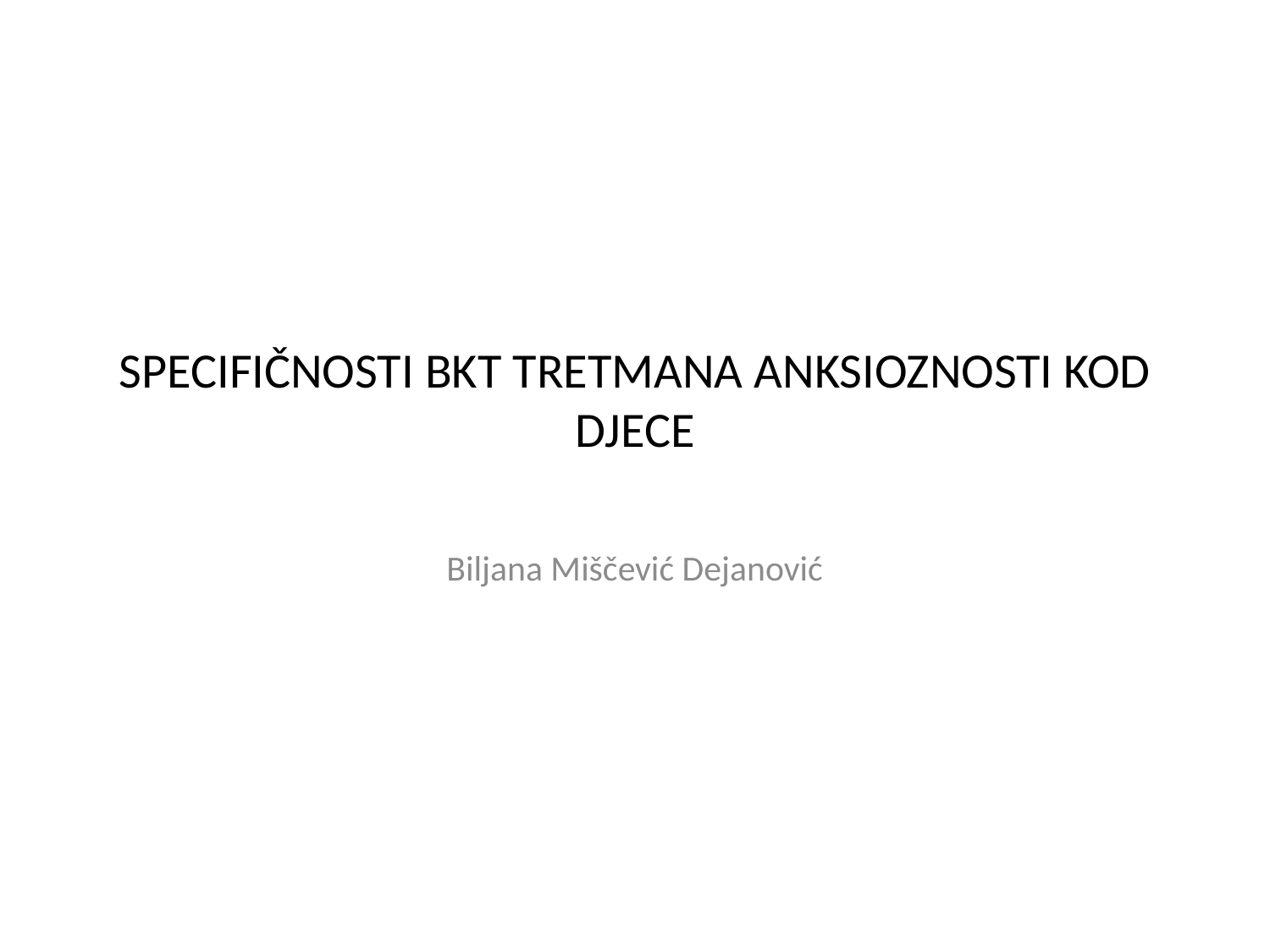

# SPECIFIČNOSTI BKT TRETMANA ANKSIOZNOSTI KOD DJECE
Biljana Miščević Dejanović